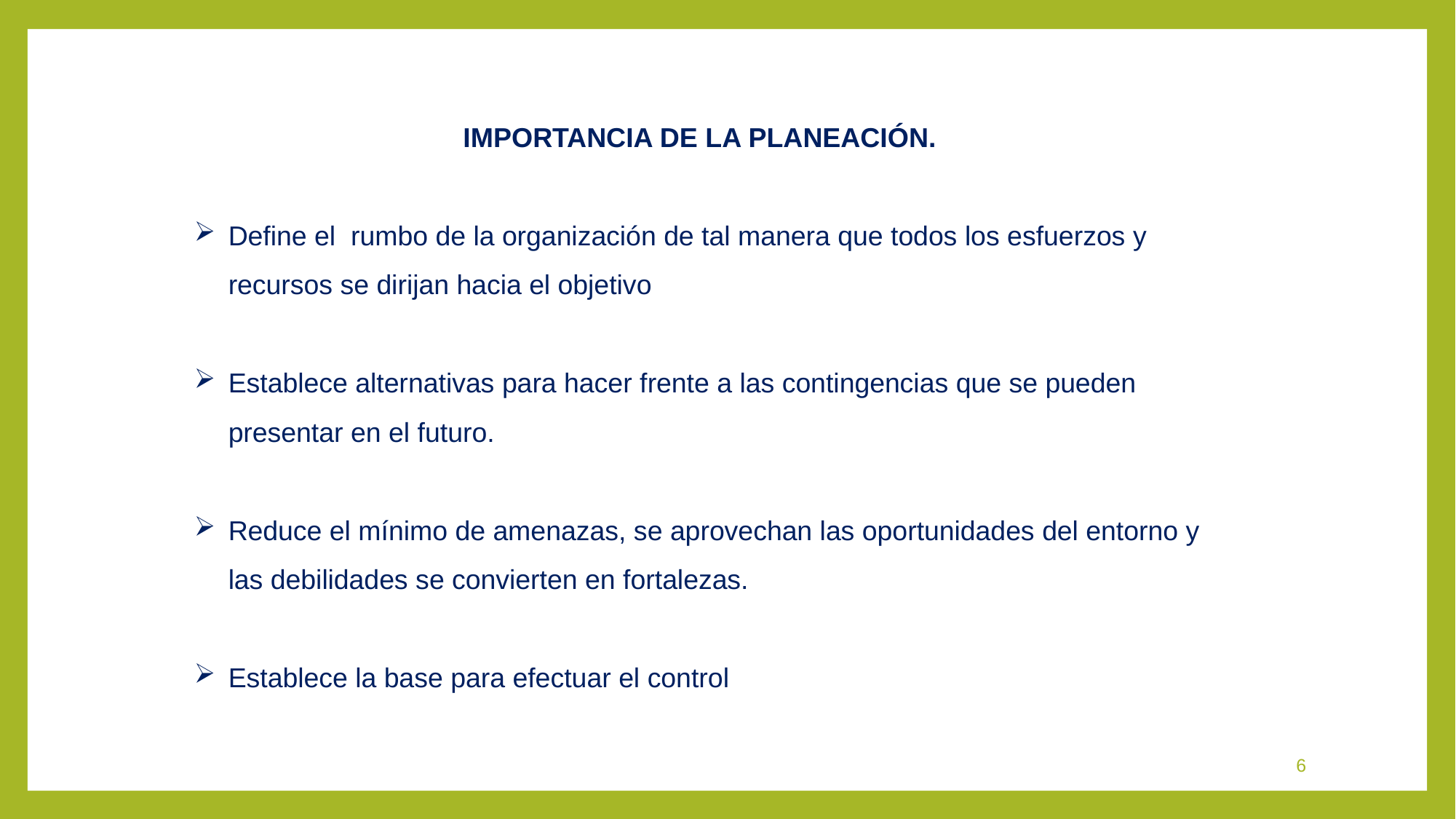

IMPORTANCIA DE LA PLANEACIÓN.

Define el  rumbo de la organización de tal manera que todos los esfuerzos y recursos se dirijan hacia el objetivo

Establece alternativas para hacer frente a las contingencias que se pueden presentar en el futuro.

Reduce el mínimo de amenazas, se aprovechan las oportunidades del entorno y las debilidades se convierten en fortalezas.

Establece la base para efectuar el control
6